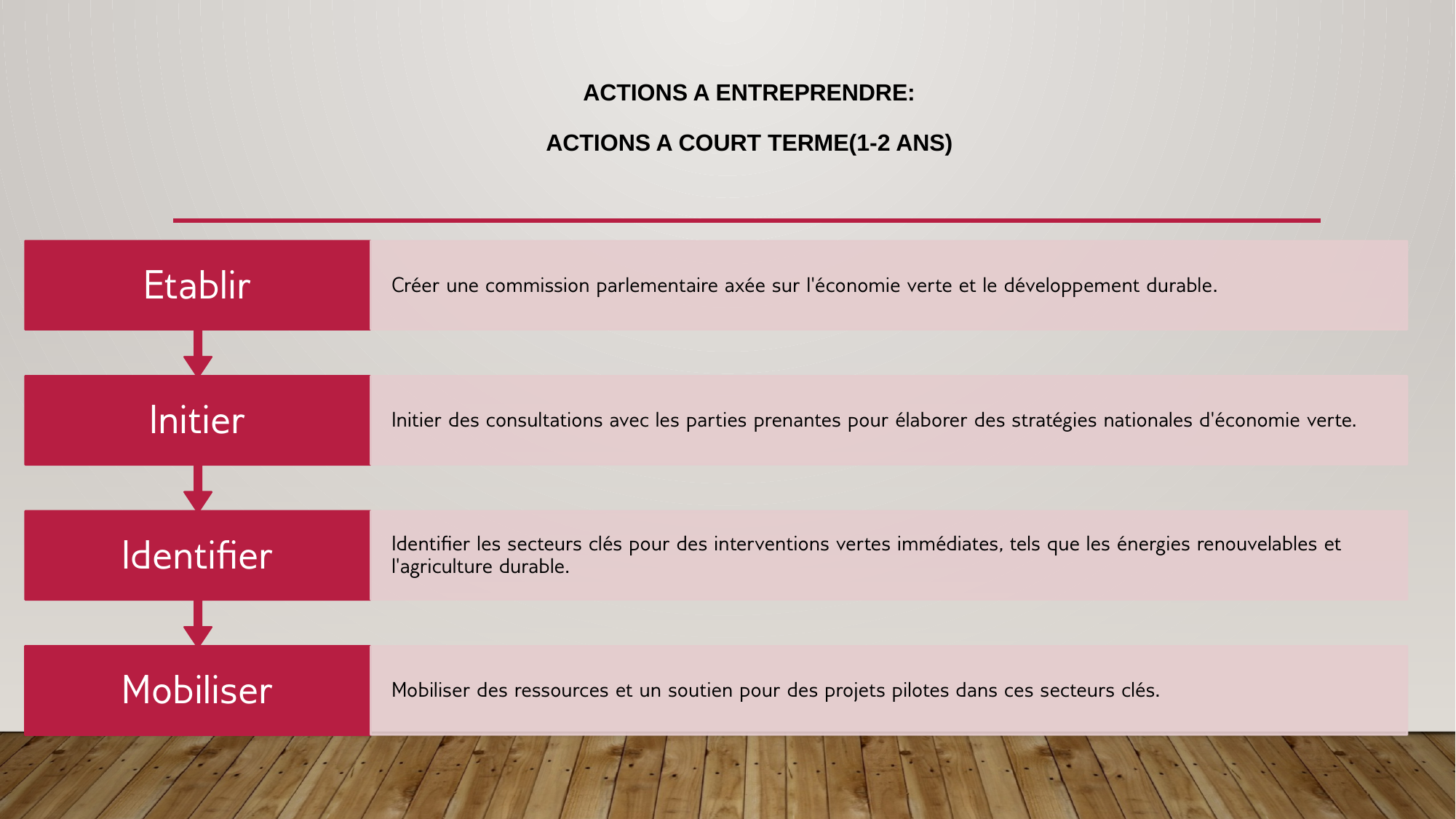

# Actions a entreprendre: actions A COURT TERME(1-2 ANS)
Mobiliser
Mobiliser des ressources et un soutien pour des projets pilotes dans ces secteurs clés.
Identifier
Identifier les secteurs clés pour des interventions vertes immédiates, tels que les énergies renouvelables et l'agriculture durable.
Initier
Initier des consultations avec les parties prenantes pour élaborer des stratégies nationales d'économie verte.
Etablir
Créer une commission parlementaire axée sur l'économie verte et le développement durable.